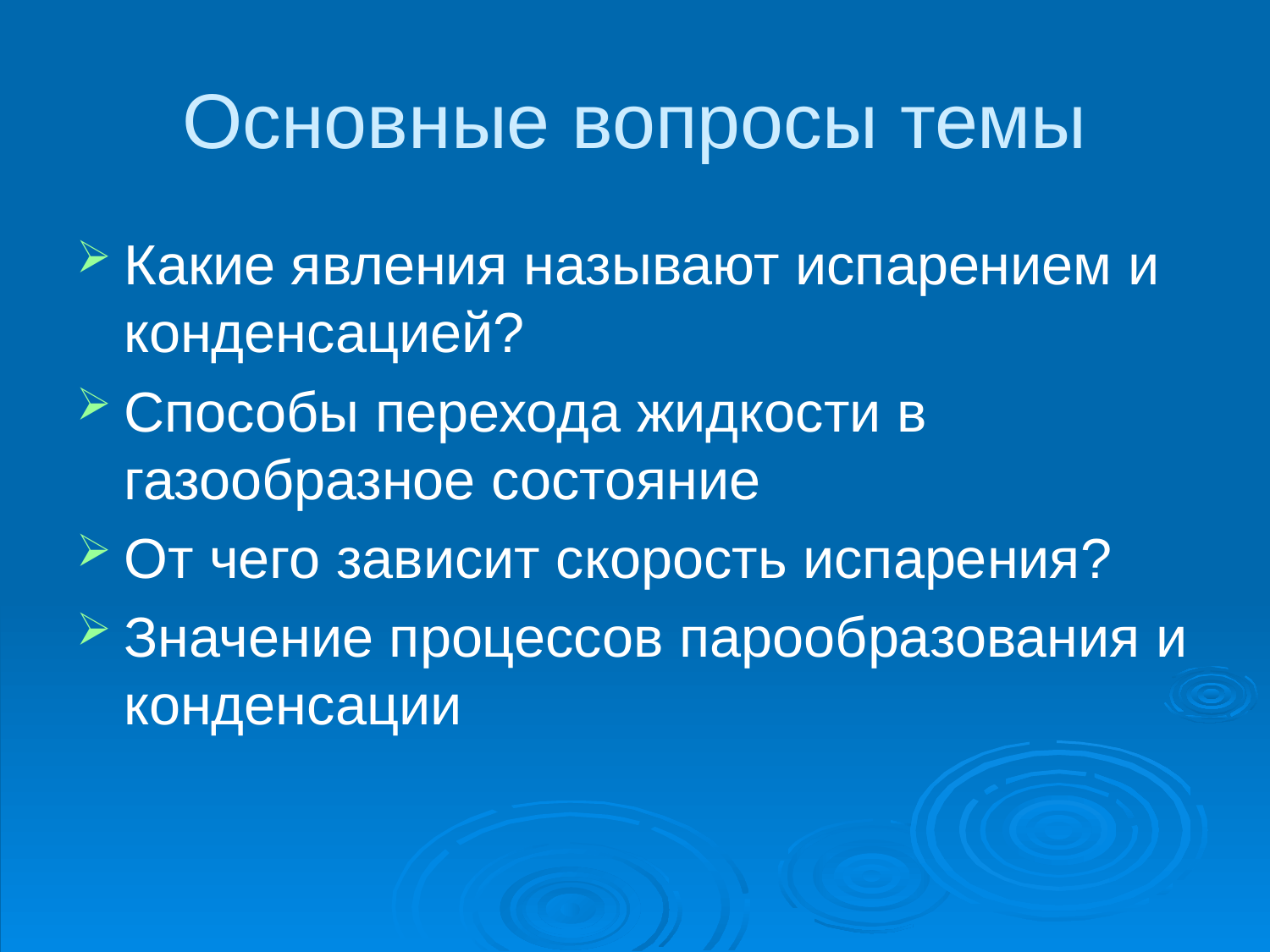

# Основные вопросы темы
Какие явления называют испарением и конденсацией?
Способы перехода жидкости в газообразное состояние
От чего зависит скорость испарения?
Значение процессов парообразования и конденсации